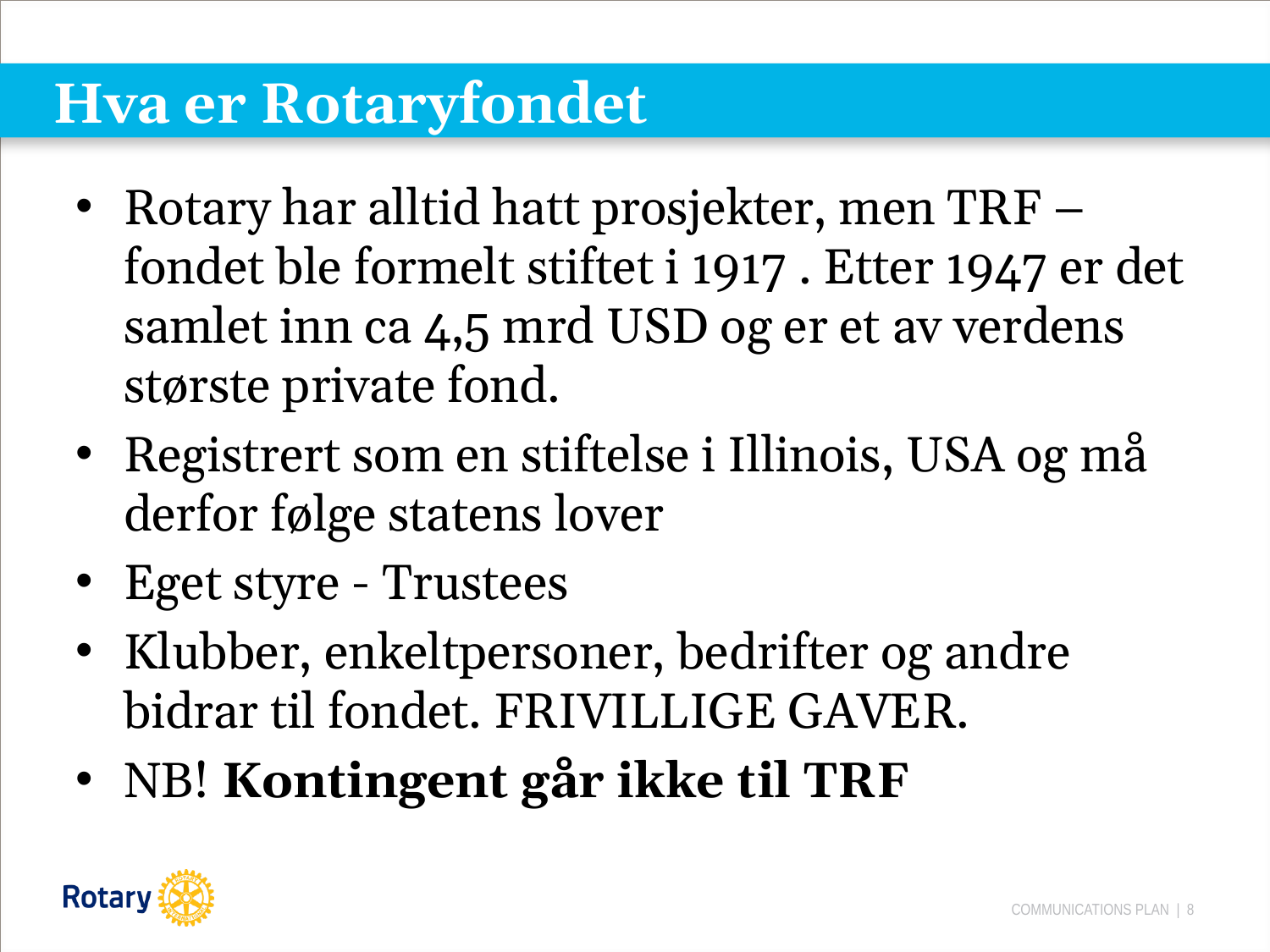

# Hva er Rotaryfondet
Rotary har alltid hatt prosjekter, men TRF – fondet ble formelt stiftet i 1917 . Etter 1947 er det samlet inn ca 4,5 mrd USD og er et av verdens største private fond.
Registrert som en stiftelse i Illinois, USA og må derfor følge statens lover
Eget styre - Trustees
Klubber, enkeltpersoner, bedrifter og andre bidrar til fondet. FRIVILLIGE GAVER.
NB! Kontingent går ikke til TRF